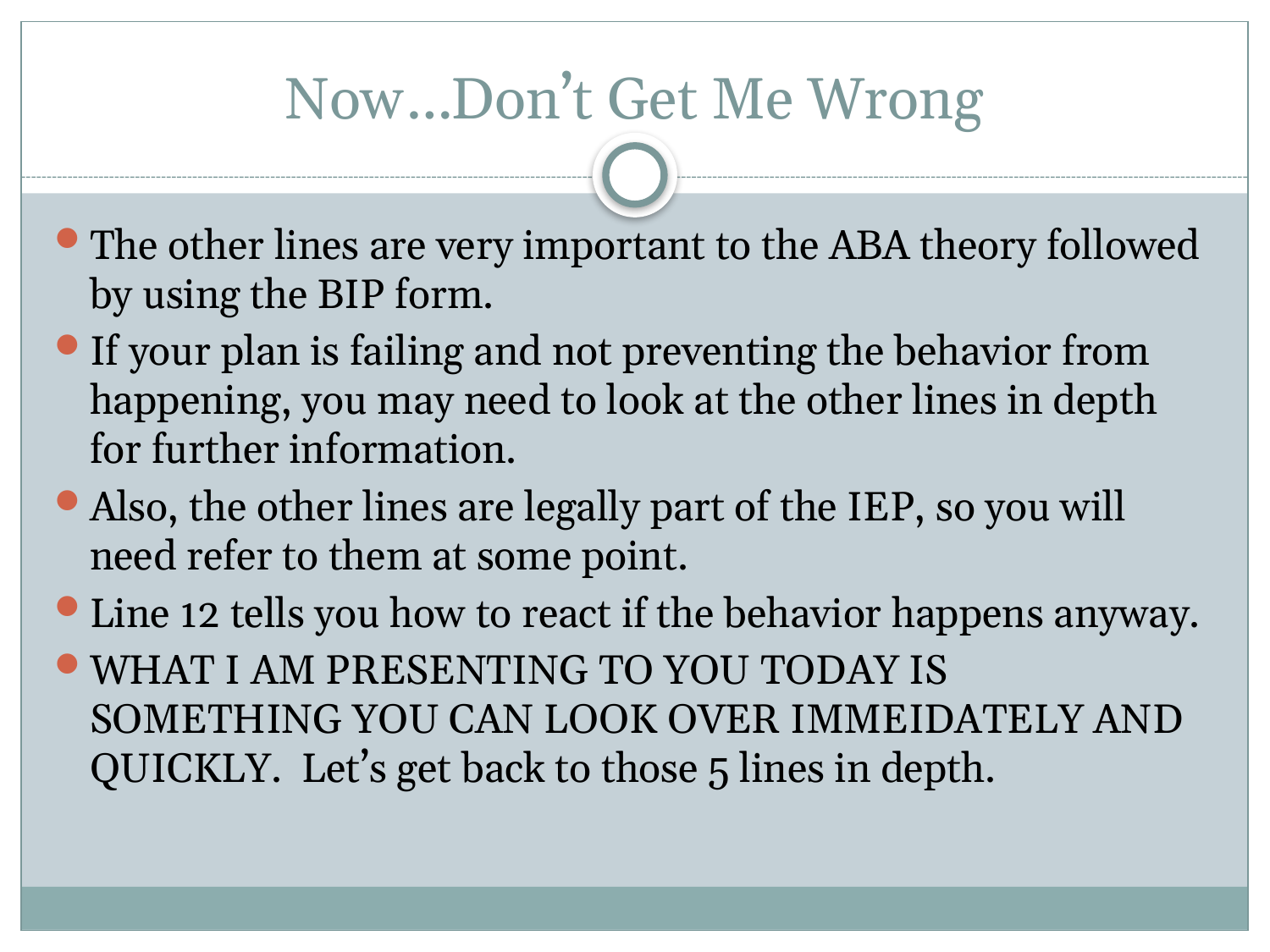

# Now…Don’t Get Me Wrong
The other lines are very important to the ABA theory followed by using the BIP form.
If your plan is failing and not preventing the behavior from happening, you may need to look at the other lines in depth for further information.
Also, the other lines are legally part of the IEP, so you will need refer to them at some point.
Line 12 tells you how to react if the behavior happens anyway.
WHAT I AM PRESENTING TO YOU TODAY IS SOMETHING YOU CAN LOOK OVER IMMEIDATELY AND QUICKLY.  Let’s get back to those 5 lines in depth.